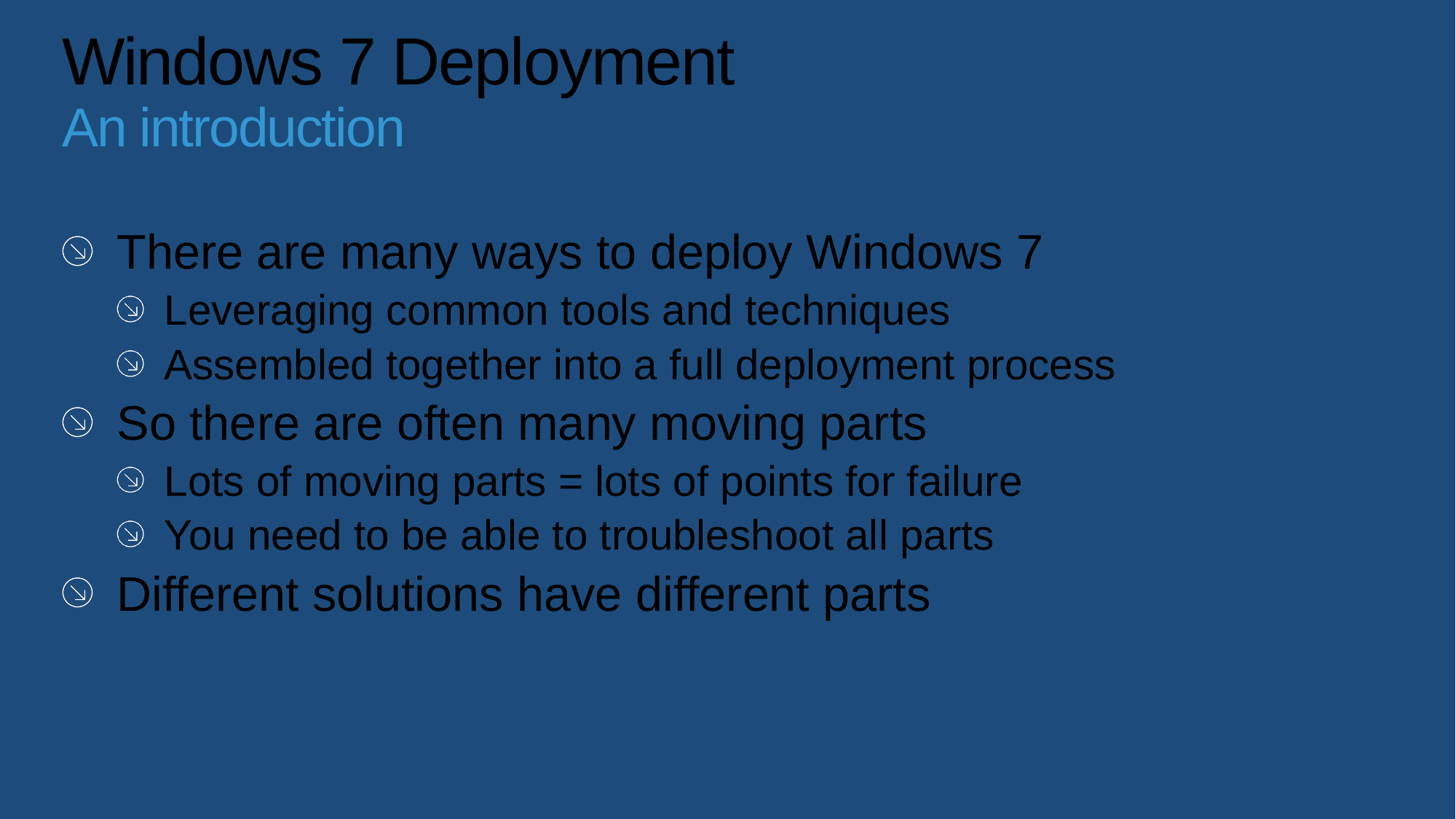

# Windows 7 Deployment An introduction
There are many ways to deploy Windows 7
Leveraging common tools and techniques
Assembled together into a full deployment process
So there are often many moving parts
Lots of moving parts = lots of points for failure
You need to be able to troubleshoot all parts
Different solutions have different parts